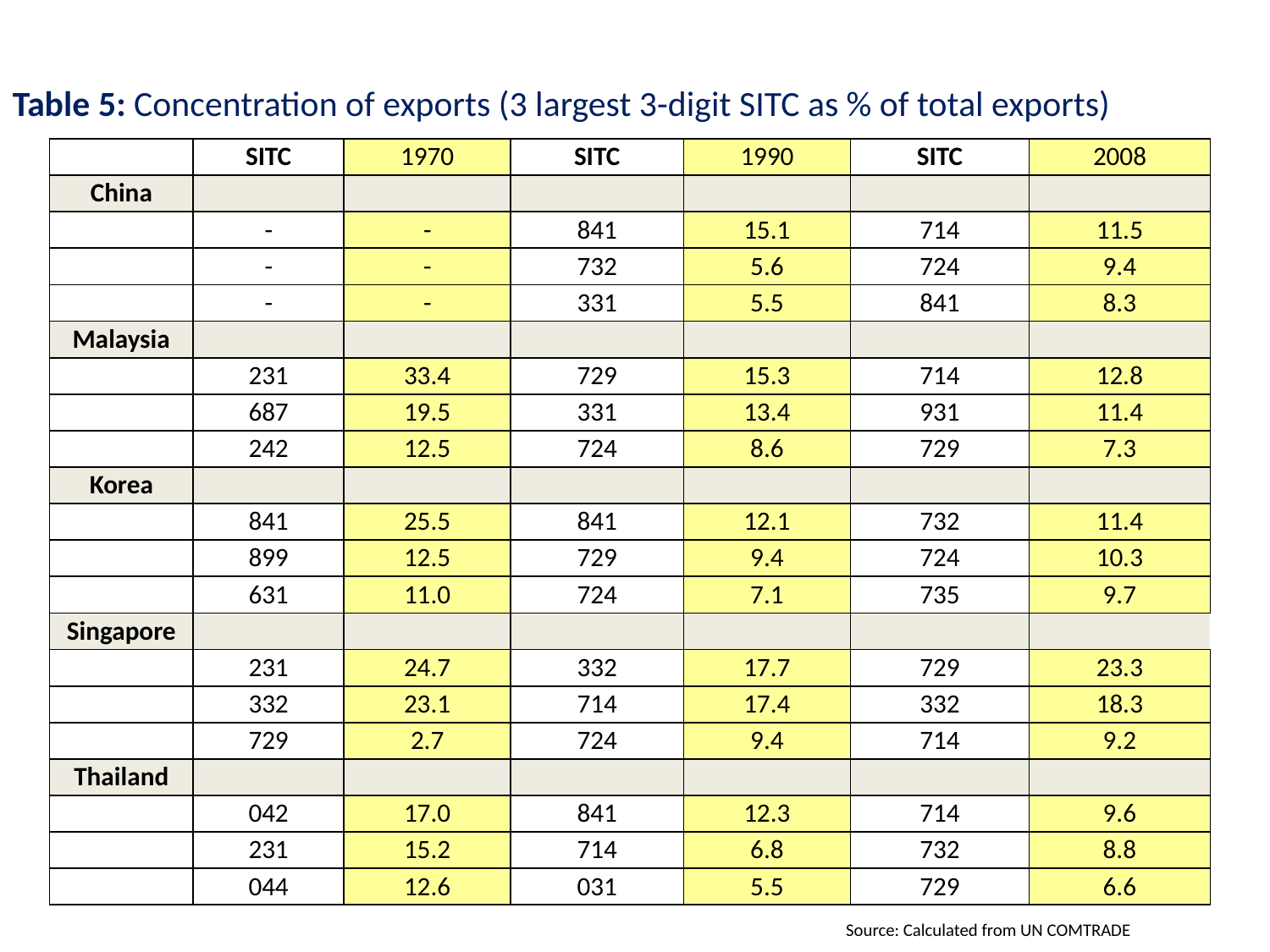

Table 5: Concentration of exports (3 largest 3-digit SITC as % of total exports)
|  | SITC | 1970 | SITC | 1990 | SITC | 2008 |
| --- | --- | --- | --- | --- | --- | --- |
| China |  |  |  |  |  |  |
|  | - | - | 841 | 15.1 | 714 | 11.5 |
|  | - | - | 732 | 5.6 | 724 | 9.4 |
|  | - | - | 331 | 5.5 | 841 | 8.3 |
| Malaysia |  |  |  |  |  |  |
|  | 231 | 33.4 | 729 | 15.3 | 714 | 12.8 |
|  | 687 | 19.5 | 331 | 13.4 | 931 | 11.4 |
|  | 242 | 12.5 | 724 | 8.6 | 729 | 7.3 |
| Korea |  |  |  |  |  |  |
|  | 841 | 25.5 | 841 | 12.1 | 732 | 11.4 |
|  | 899 | 12.5 | 729 | 9.4 | 724 | 10.3 |
|  | 631 | 11.0 | 724 | 7.1 | 735 | 9.7 |
| Singapore |  |  |  |  |  |  |
|  | 231 | 24.7 | 332 | 17.7 | 729 | 23.3 |
|  | 332 | 23.1 | 714 | 17.4 | 332 | 18.3 |
|  | 729 | 2.7 | 724 | 9.4 | 714 | 9.2 |
| Thailand |  |  |  |  |  |  |
|  | 042 | 17.0 | 841 | 12.3 | 714 | 9.6 |
|  | 231 | 15.2 | 714 | 6.8 | 732 | 8.8 |
|  | 044 | 12.6 | 031 | 5.5 | 729 | 6.6 |
Source: Calculated from UN COMTRADE